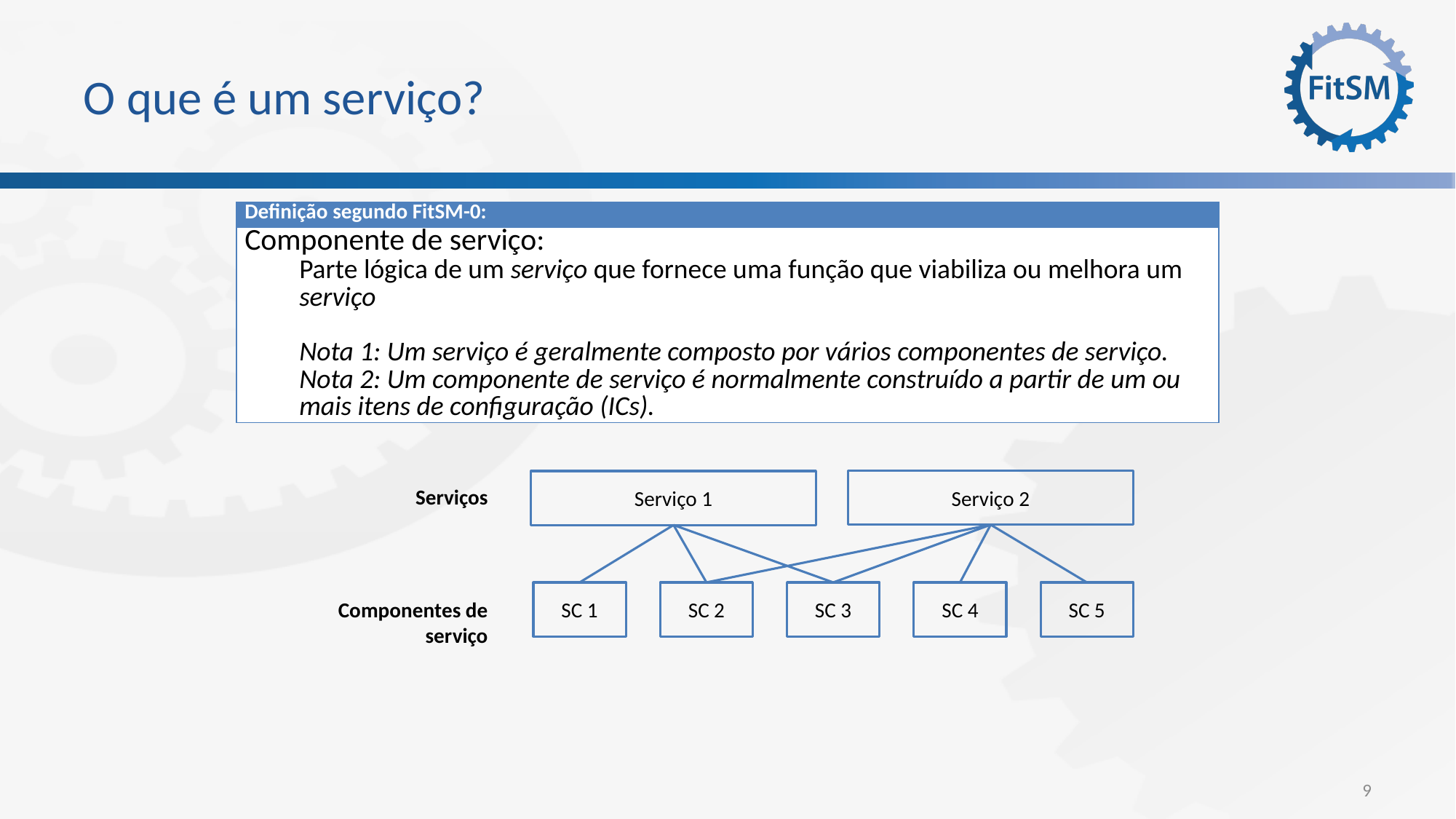

# O que é um serviço?
| Definição segundo FitSM-0: |
| --- |
| Componente de serviço: Parte lógica de um serviço que fornece uma função que viabiliza ou melhora um serviço Nota 1: Um serviço é geralmente composto por vários componentes de serviço. Nota 2: Um componente de serviço é normalmente construído a partir de um ou mais itens de configuração (ICs). |
Serviço 2
Serviço 1
Serviços
SC 5
SC 4
SC 3
SC 2
SC 1
Componentes de serviço
9